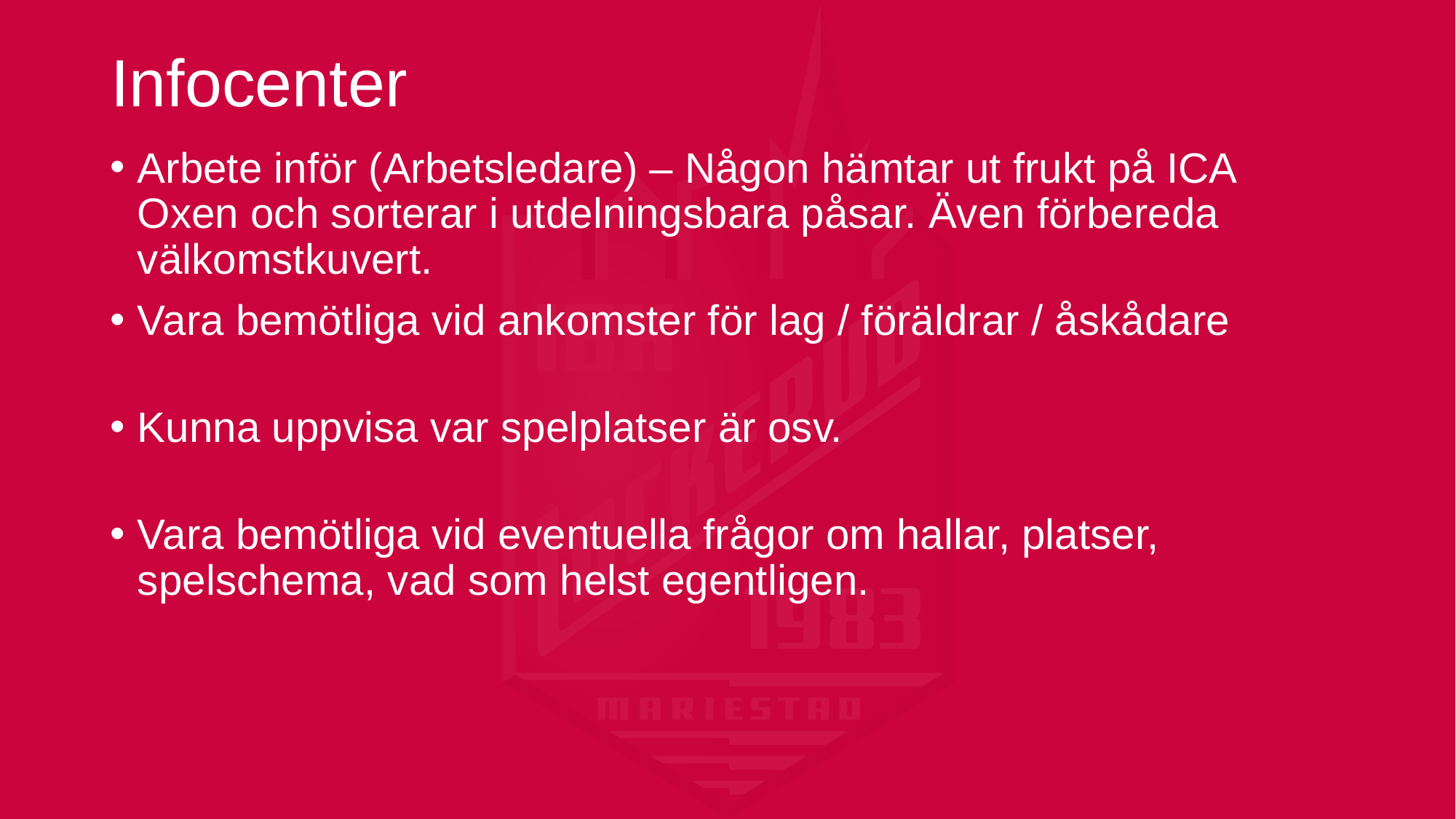

# Infocenter
Arbete inför (Arbetsledare) – Någon hämtar ut frukt på ICA Oxen och sorterar i utdelningsbara påsar. Även förbereda välkomstkuvert.
Vara bemötliga vid ankomster för lag / föräldrar / åskådare
Kunna uppvisa var spelplatser är osv.
Vara bemötliga vid eventuella frågor om hallar, platser, spelschema, vad som helst egentligen.